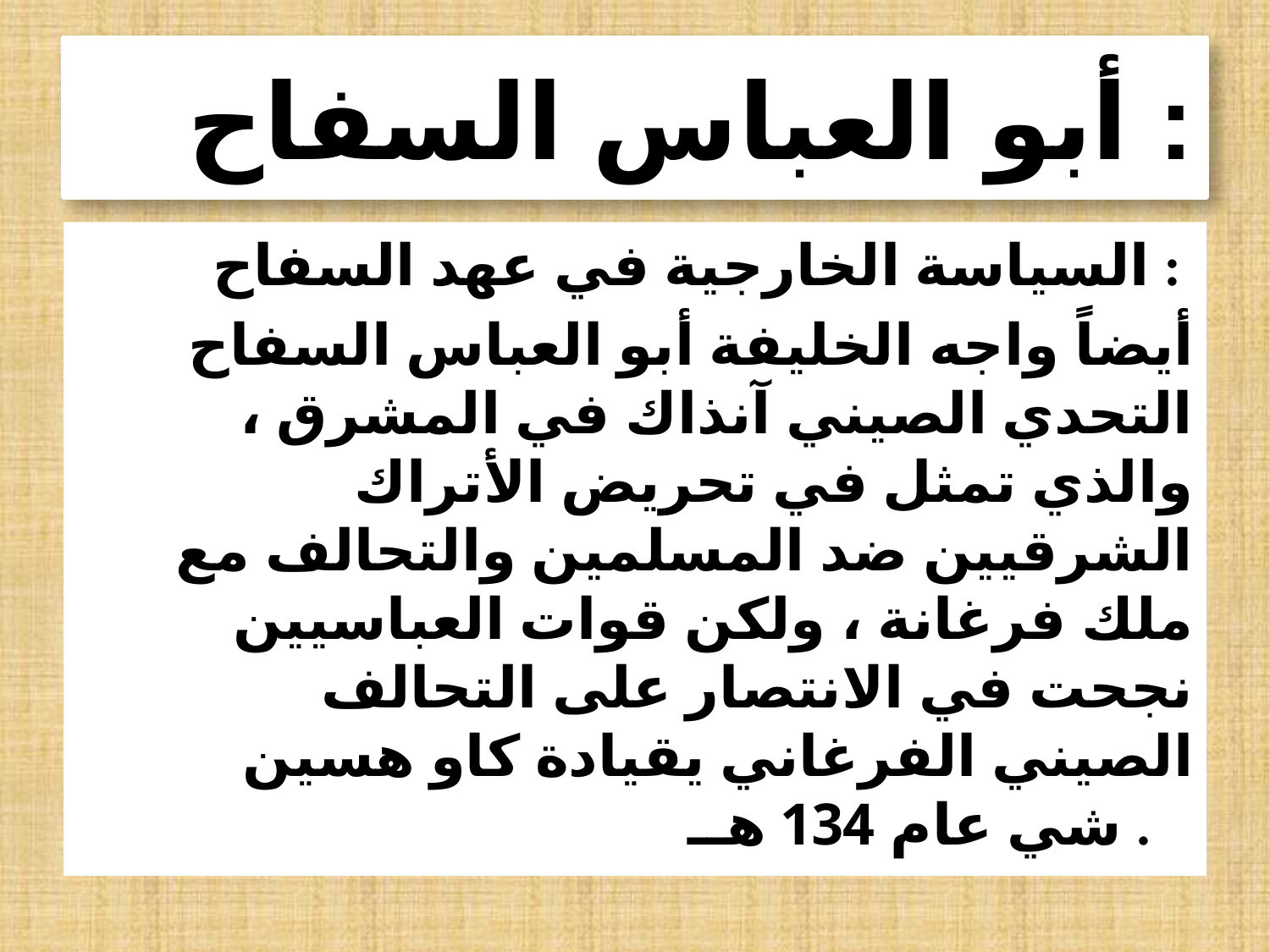

# أبو العباس السفاح :
 السياسة الخارجية في عهد السفاح :
     أيضاً واجه الخليفة أبو العباس السفاح التحدي الصيني آنذاك في المشرق ، والذي تمثل في تحريض الأتراك الشرقيين ضد المسلمين والتحالف مع ملك فرغانة ، ولكن قوات العباسيين نجحت في الانتصار على التحالف الصيني الفرغاني يقيادة كاو هسين شي عام 134 هــ .